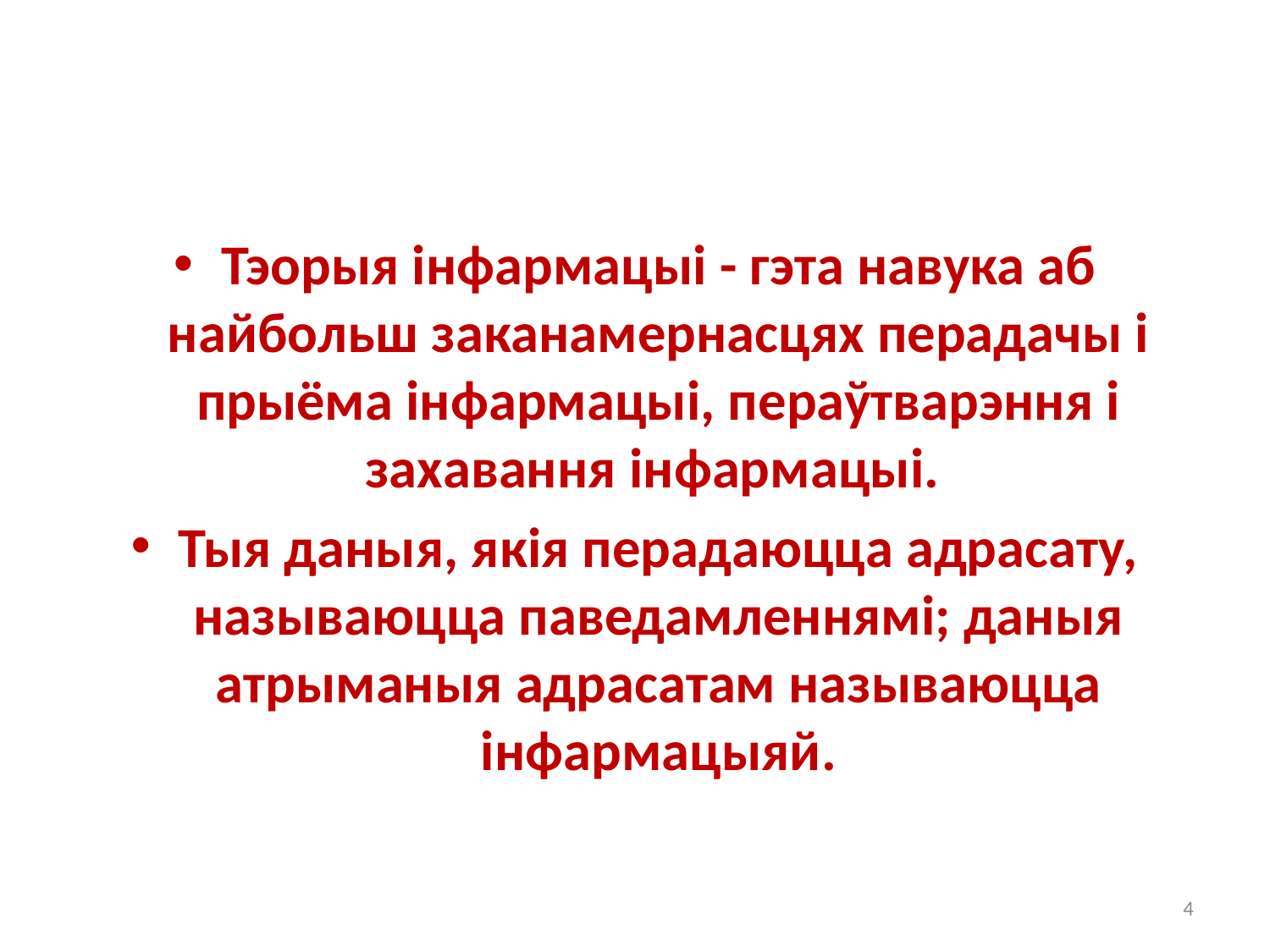

#
Тэорыя інфармацыі - гэта навука аб найбольш заканамернасцях перадачы і прыёма інфармацыі, пераўтварэння і захавання інфармацыі.
Тыя даныя, якія перадаюцца адрасату, называюцца паведамленнямі; даныя атрыманыя адрасатам называюцца інфармацыяй.
4